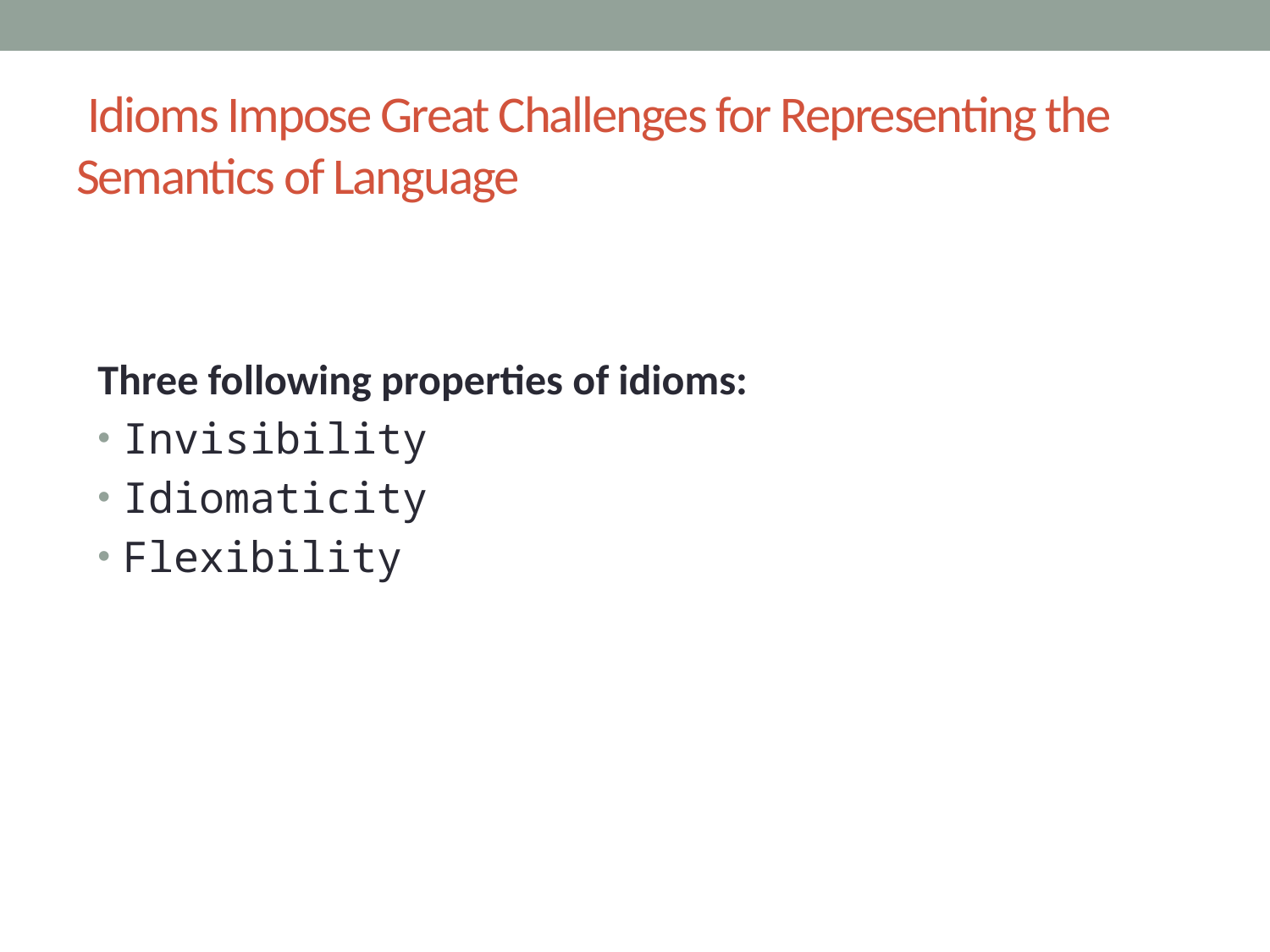

# Idioms Impose Great Challenges for Representing the Semantics of Language
Three following properties of idioms:
Invisibility
Idiomaticity
Flexibility